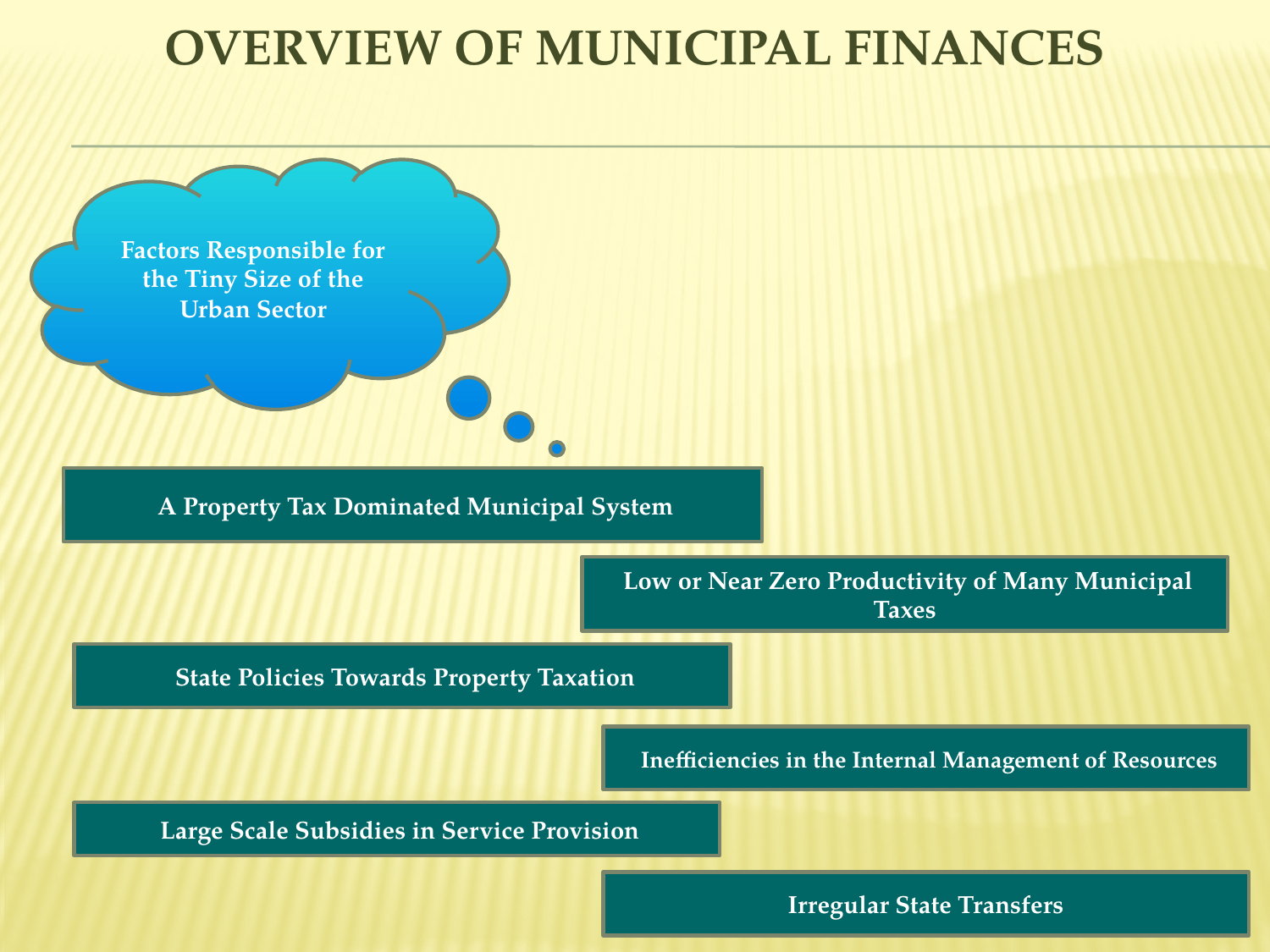

# OVERVIEW OF MUNICIPAL FINANCES
Factors Responsible for the Tiny Size of the Urban Sector
 A Property Tax Dominated Municipal System
 Low or Near Zero Productivity of Many Municipal Taxes
 State Policies Towards Property Taxation
 Inefficiencies in the Internal Management of Resources
 Large Scale Subsidies in Service Provision
Irregular State Transfers